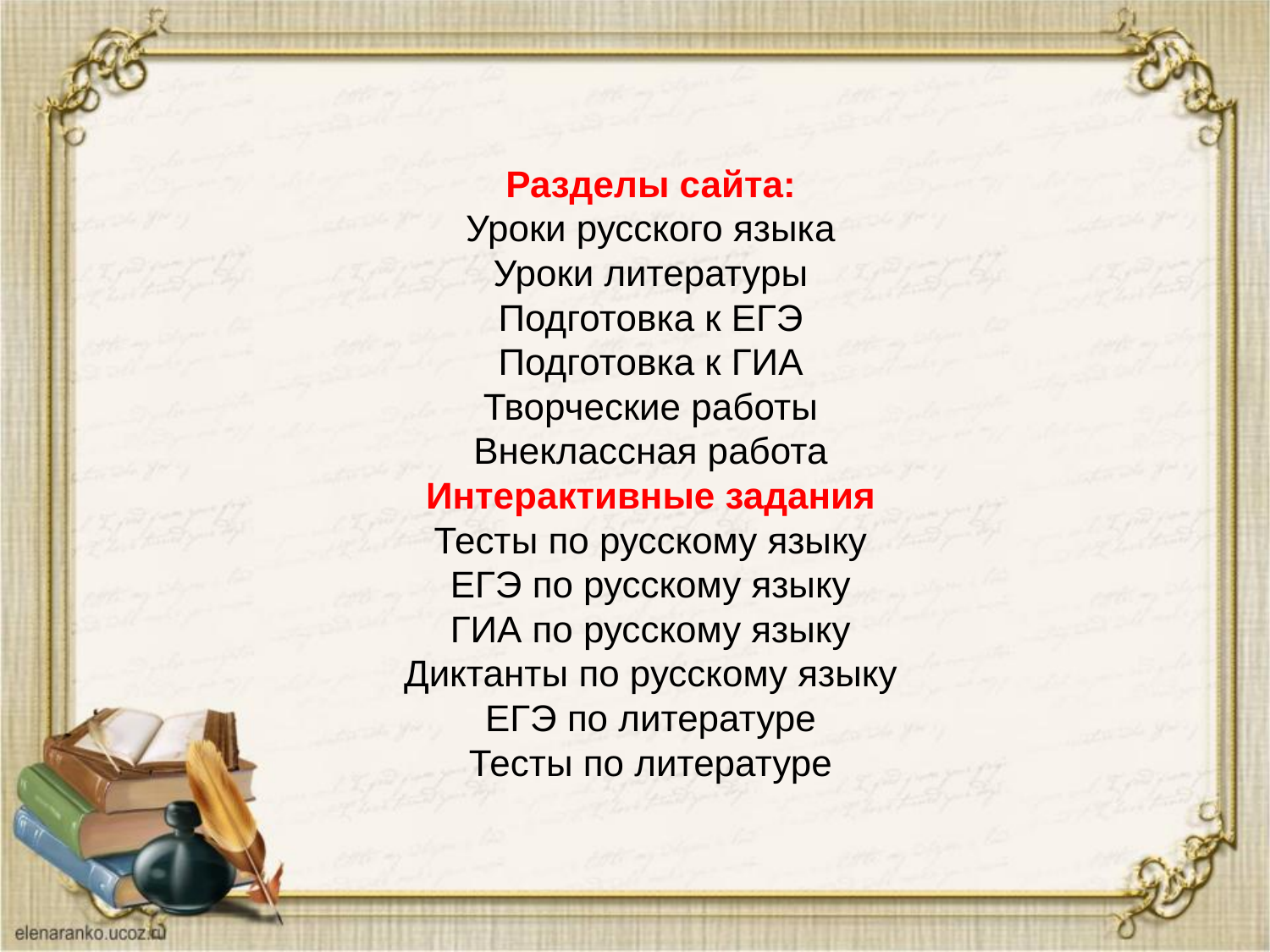

# Разделы сайта: Уроки русского языка Уроки литературы Подготовка к ЕГЭ Подготовка к ГИА Творческие работы Внеклассная работа Интерактивные задания Тесты по русскому языку ЕГЭ по русскому языку ГИА по русскому языку Диктанты по русскому языку ЕГЭ по литературе Тесты по литературе